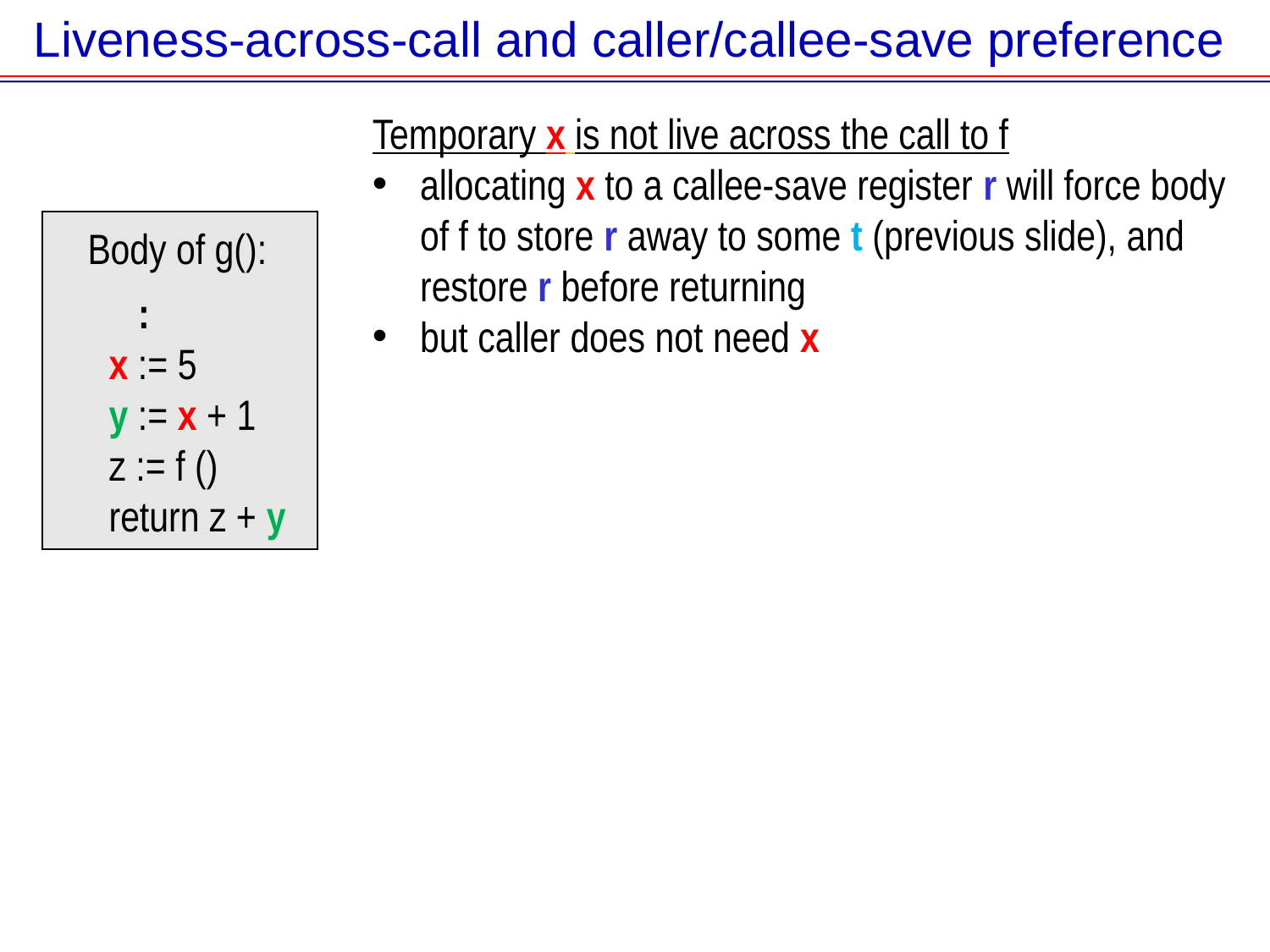

# Liveness-across-call and caller/callee-save preference
Temporary x is not live across the call to f
allocating x to a callee-save register r will force body of f to store r away to some t (previous slide), and restore r before returning
but caller does not need x

Body of g():
   :
x := 5
y := x + 1
z := f ()
return z + y